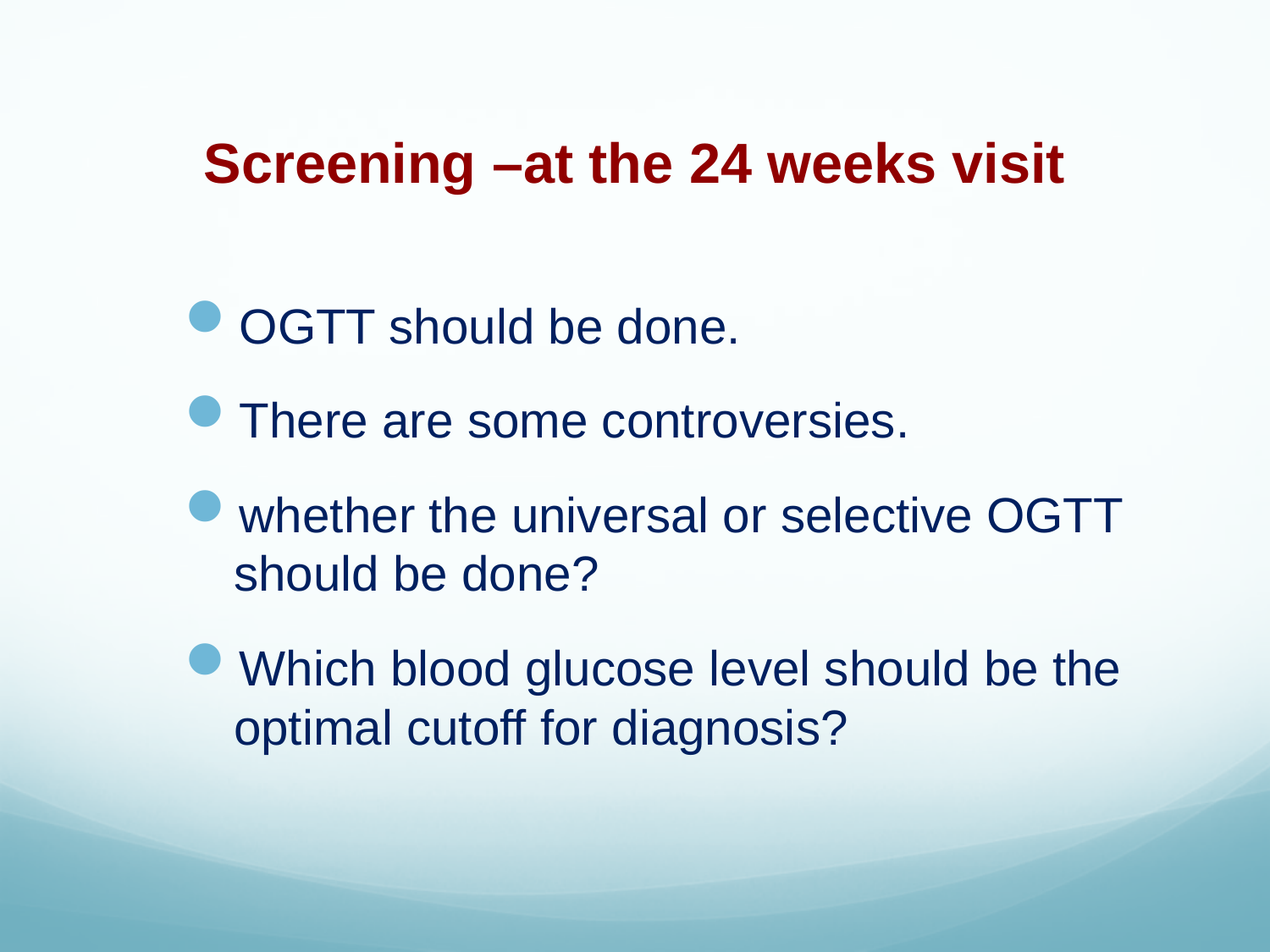

# Screening –at the 24 weeks visit
OGTT should be done.
There are some controversies.
whether the universal or selective OGTT should be done?
Which blood glucose level should be the optimal cutoff for diagnosis?